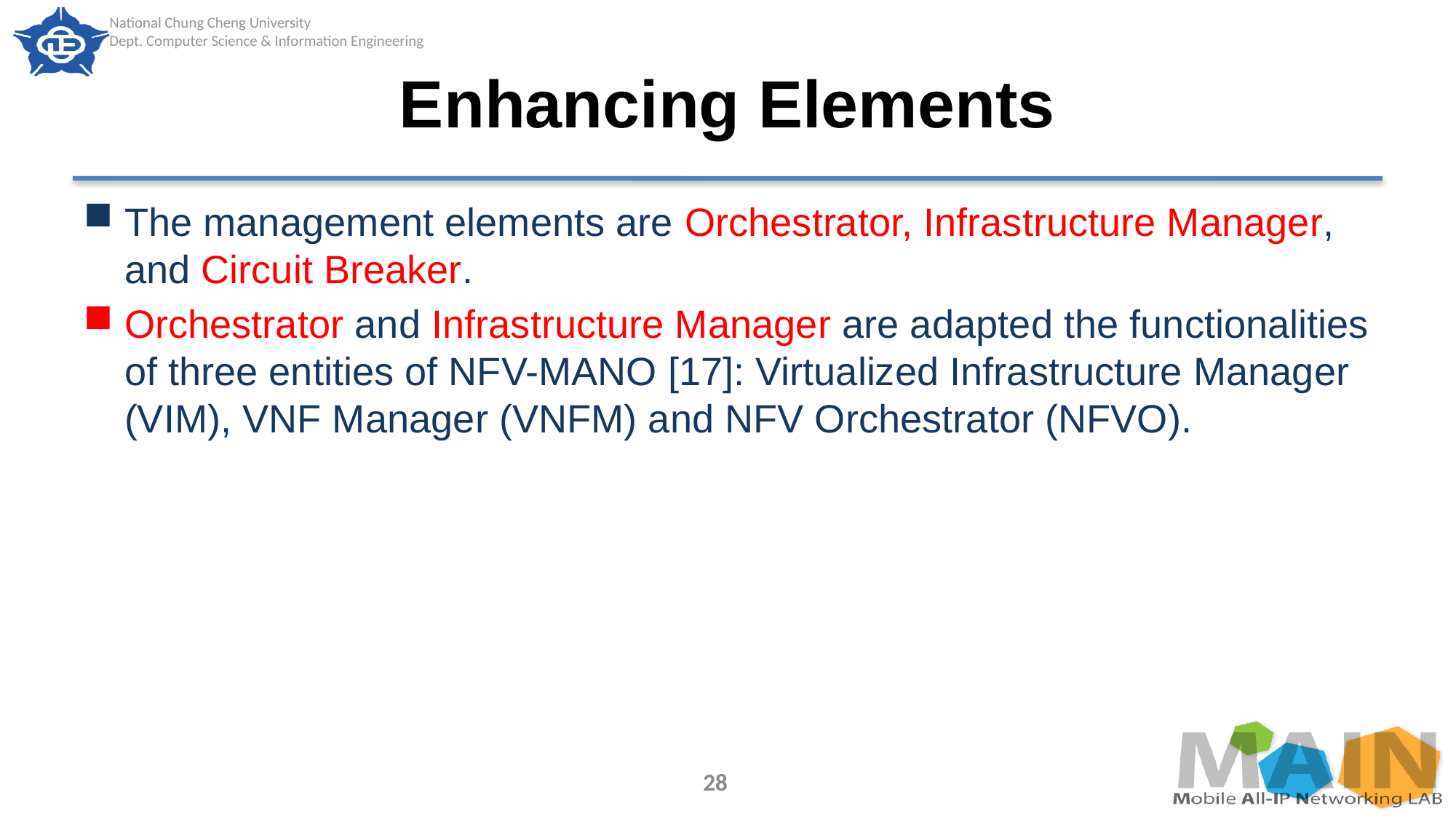

# Enhancing Elements
The management elements are Orchestrator, Infrastructure Manager, and Circuit Breaker.
Orchestrator and Infrastructure Manager are adapted the functionalities of three entities of NFV-MANO [17]: Virtualized Infrastructure Manager (VIM), VNF Manager (VNFM) and NFV Orchestrator (NFVO).
28